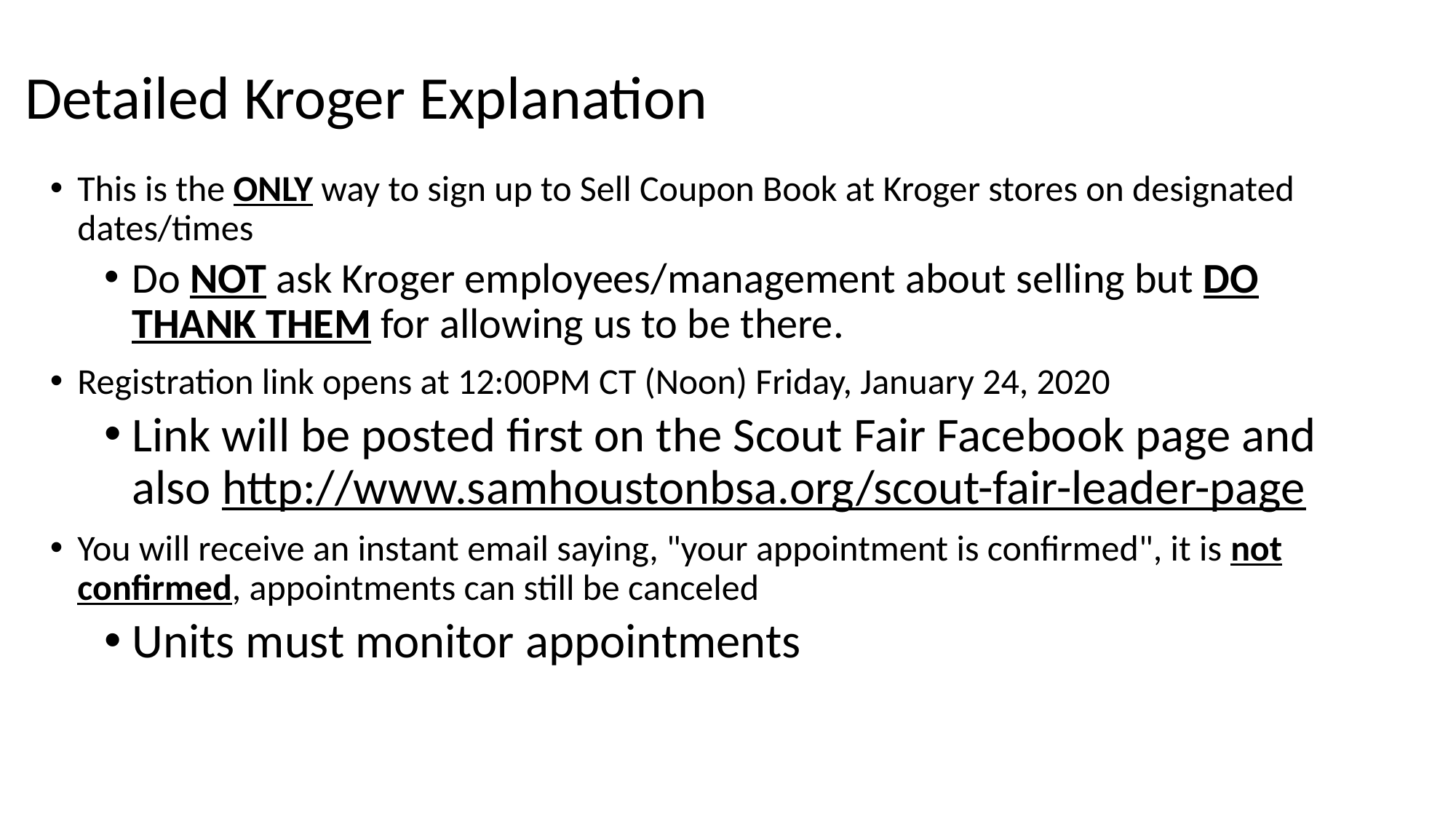

# Detailed Kroger Explanation
This is the ONLY way to sign up to Sell Coupon Book at Kroger stores on designated dates/times
Do NOT ask Kroger employees/management about selling but DO THANK THEM for allowing us to be there.
Registration link opens at 12:00PM CT (Noon) Friday, January 24, 2020
Link will be posted first on the Scout Fair Facebook page and also http://www.samhoustonbsa.org/scout-fair-leader-page
You will receive an instant email saying, "your appointment is confirmed", it is not confirmed, appointments can still be canceled
Units must monitor appointments